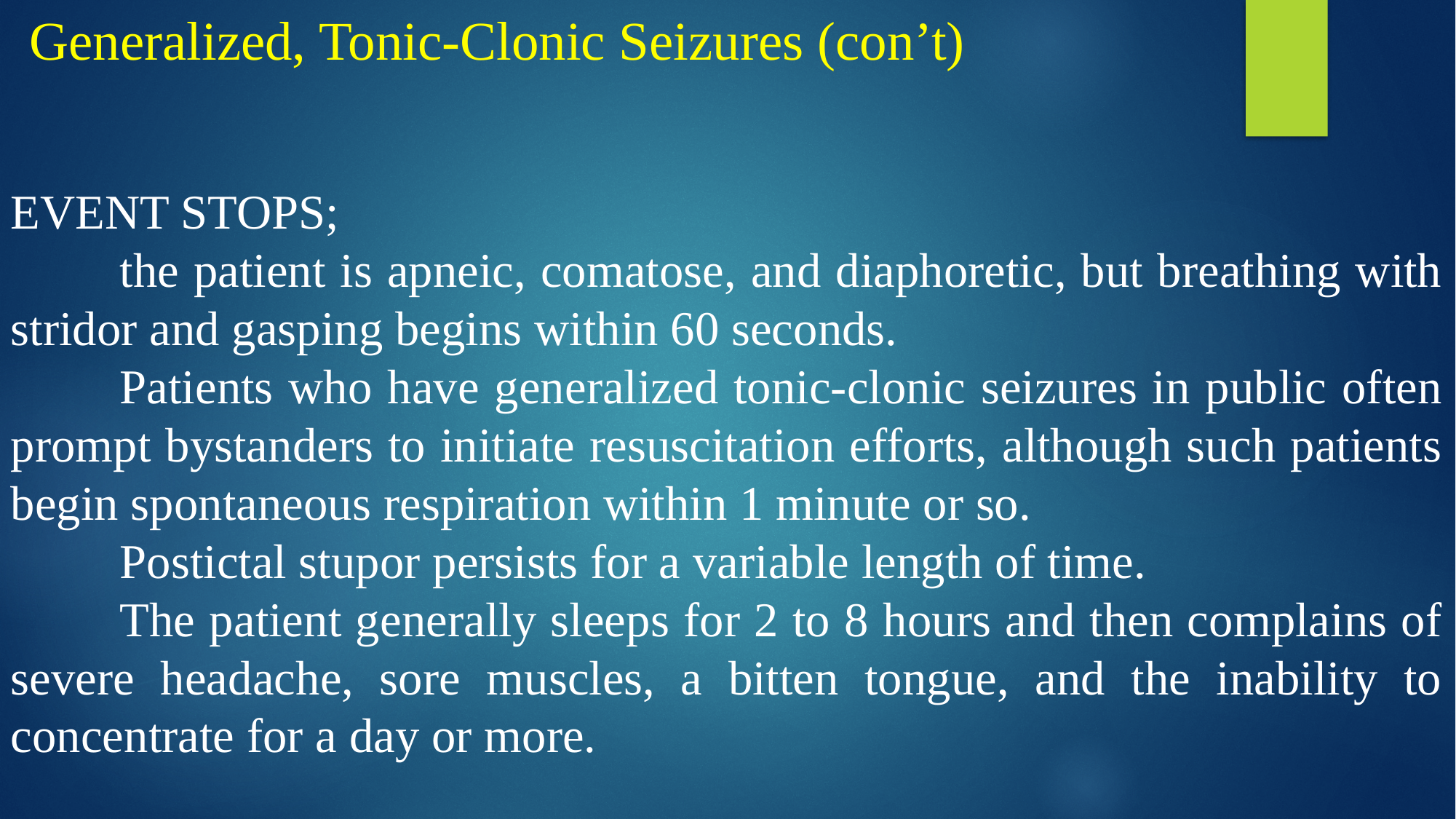

Generalized, Tonic-Clonic Seizures (con’t)
EVENT STOPS;
	the patient is apneic, comatose, and diaphoretic, but breathing with stridor and gasping begins within 60 seconds.
	Patients who have generalized tonic-clonic seizures in public often prompt bystanders to initiate resuscitation efforts, although such patients begin spontaneous respiration within 1 minute or so.
	Postictal stupor persists for a variable length of time.
	The patient generally sleeps for 2 to 8 hours and then complains of severe headache, sore muscles, a bitten tongue, and the inability to concentrate for a day or more.